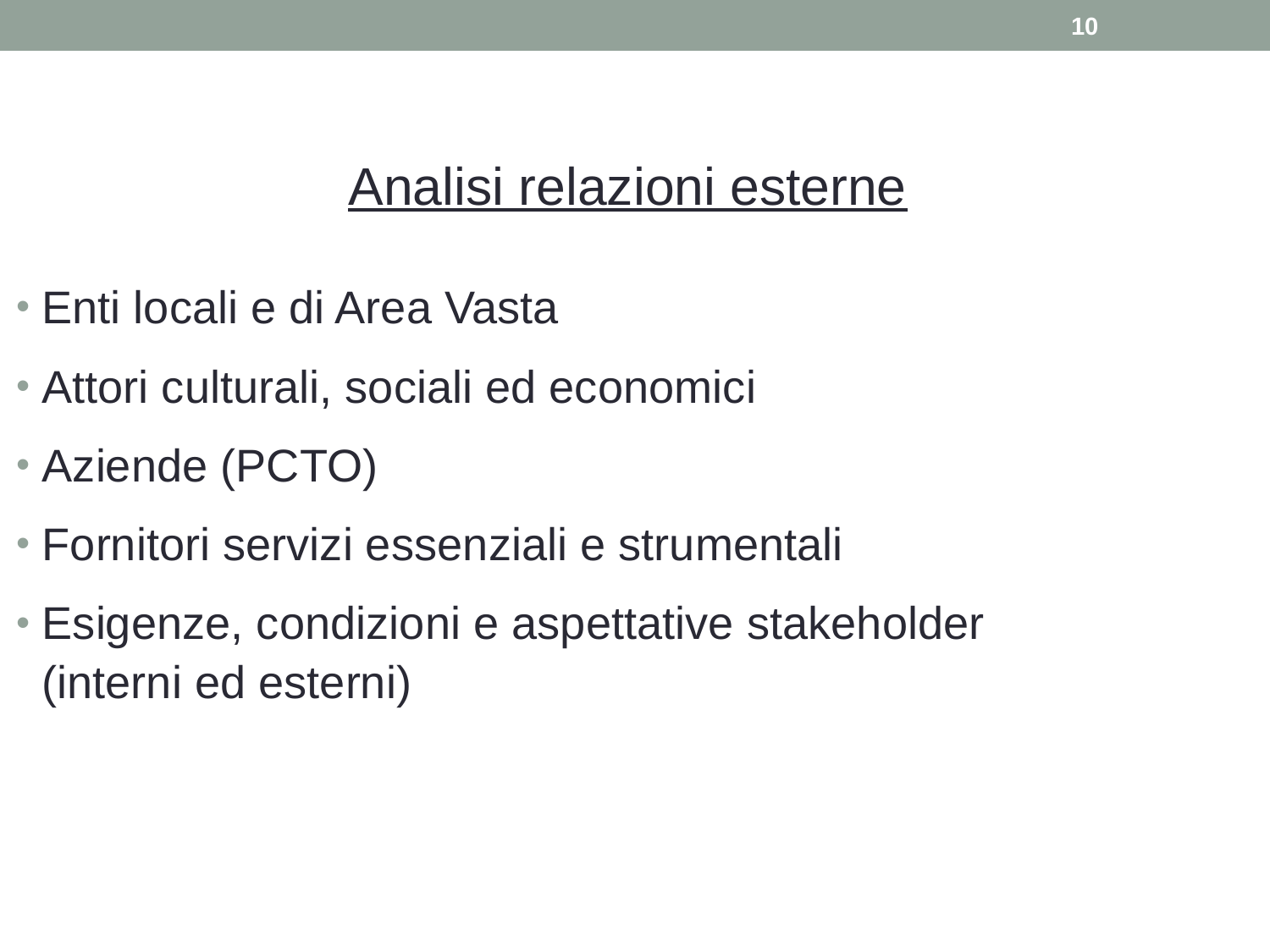

10
Analisi relazioni esterne

Enti locali e di Area Vasta

Attori culturali, sociali ed economici

Aziende (PCTO)

Fornitori servizi essenziali e strumentali

Esigenze, condizioni e aspettative stakeholder
  (interni ed esterni)